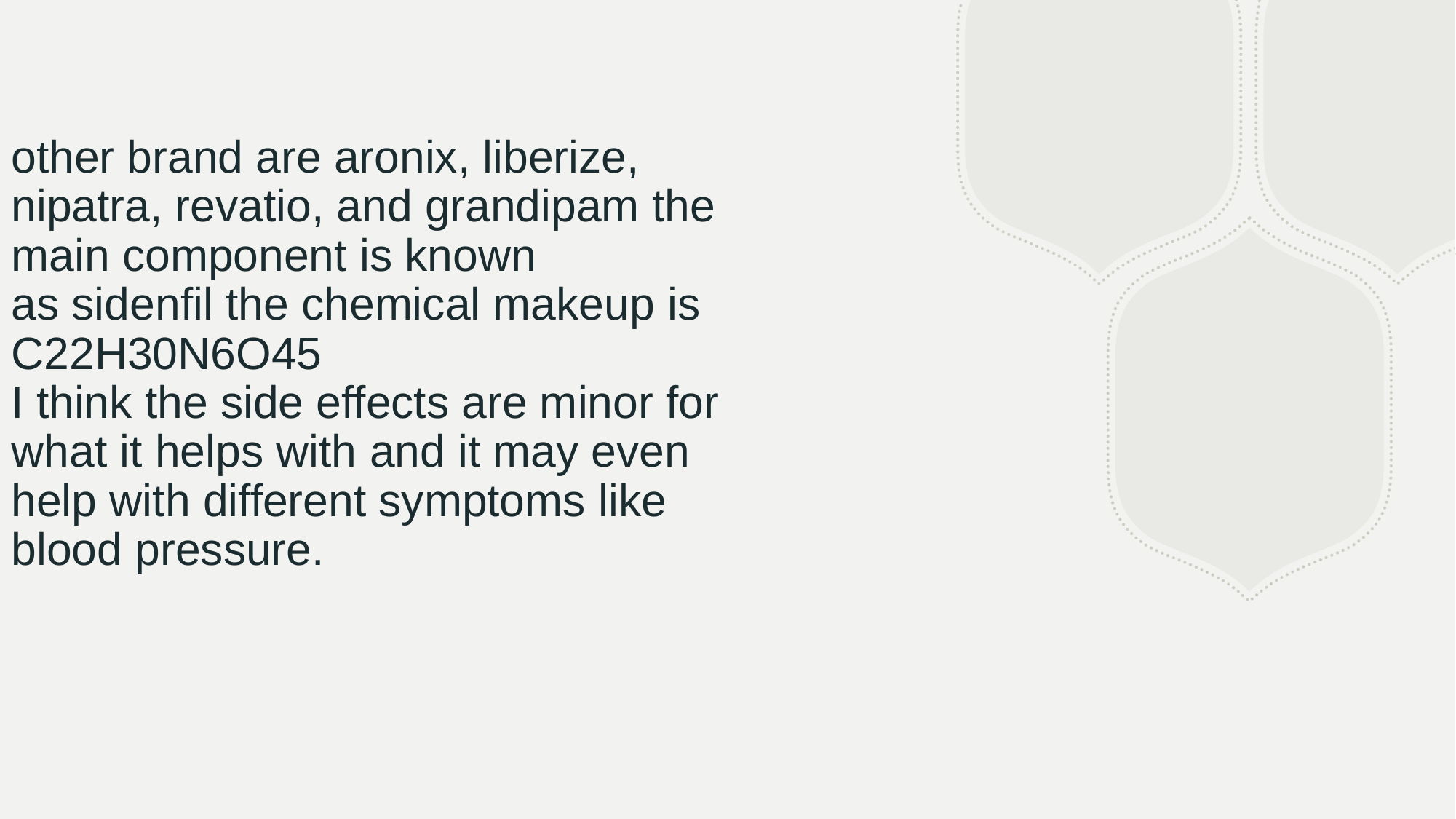

# other brand are aronix, liberize, nipatra, revatio, and grandipam the main component is known as sidenfil the chemical makeup is C22H30N6O45
I think the side effects are minor for what it helps with and it may even help with different symptoms like blood pressure.